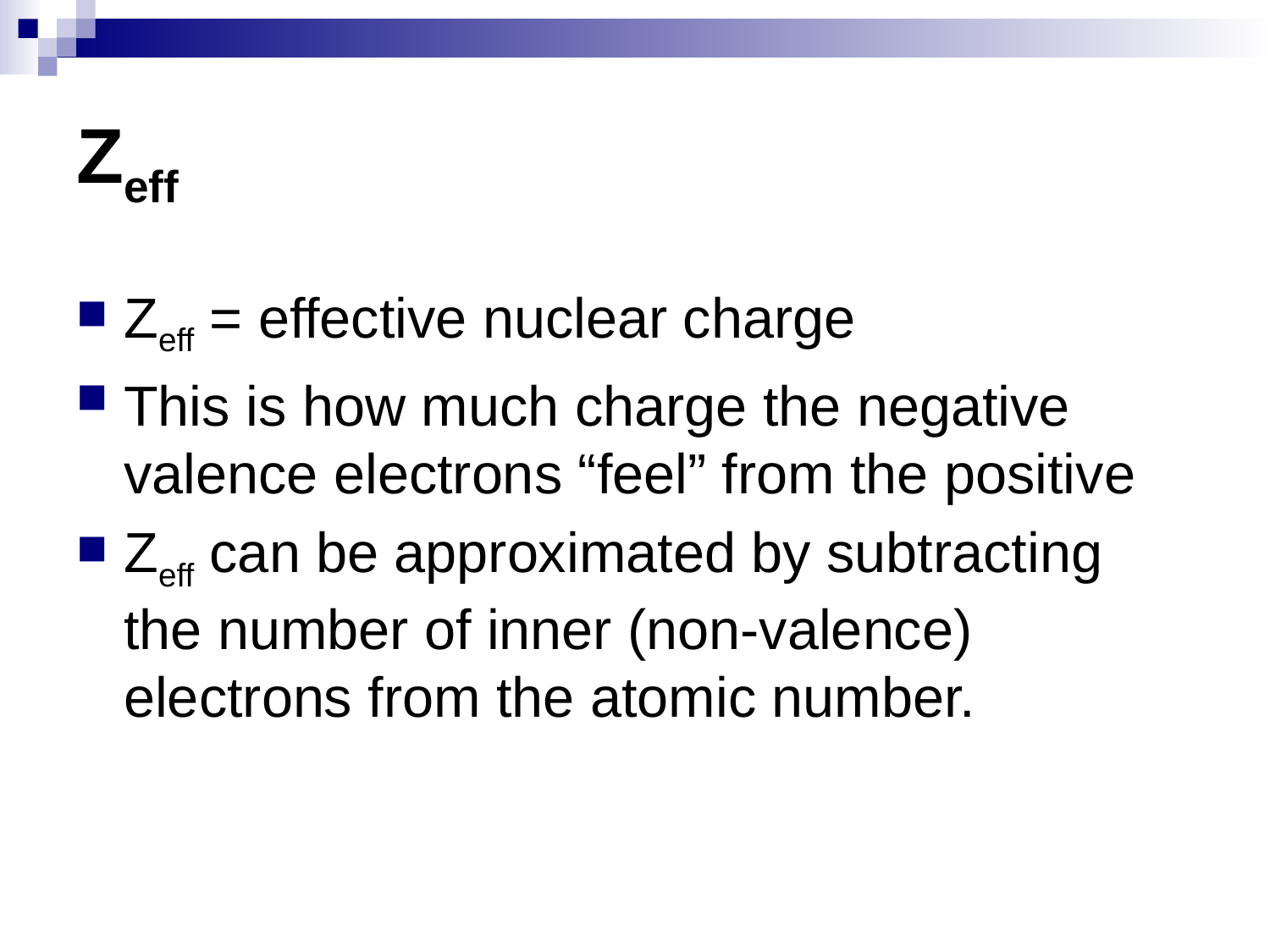

# Zeff
Zeff = effective nuclear charge
This is how much charge the negative valence electrons “feel” from the positive
Zeff can be approximated by subtracting the number of inner (non-valence) electrons from the atomic number.